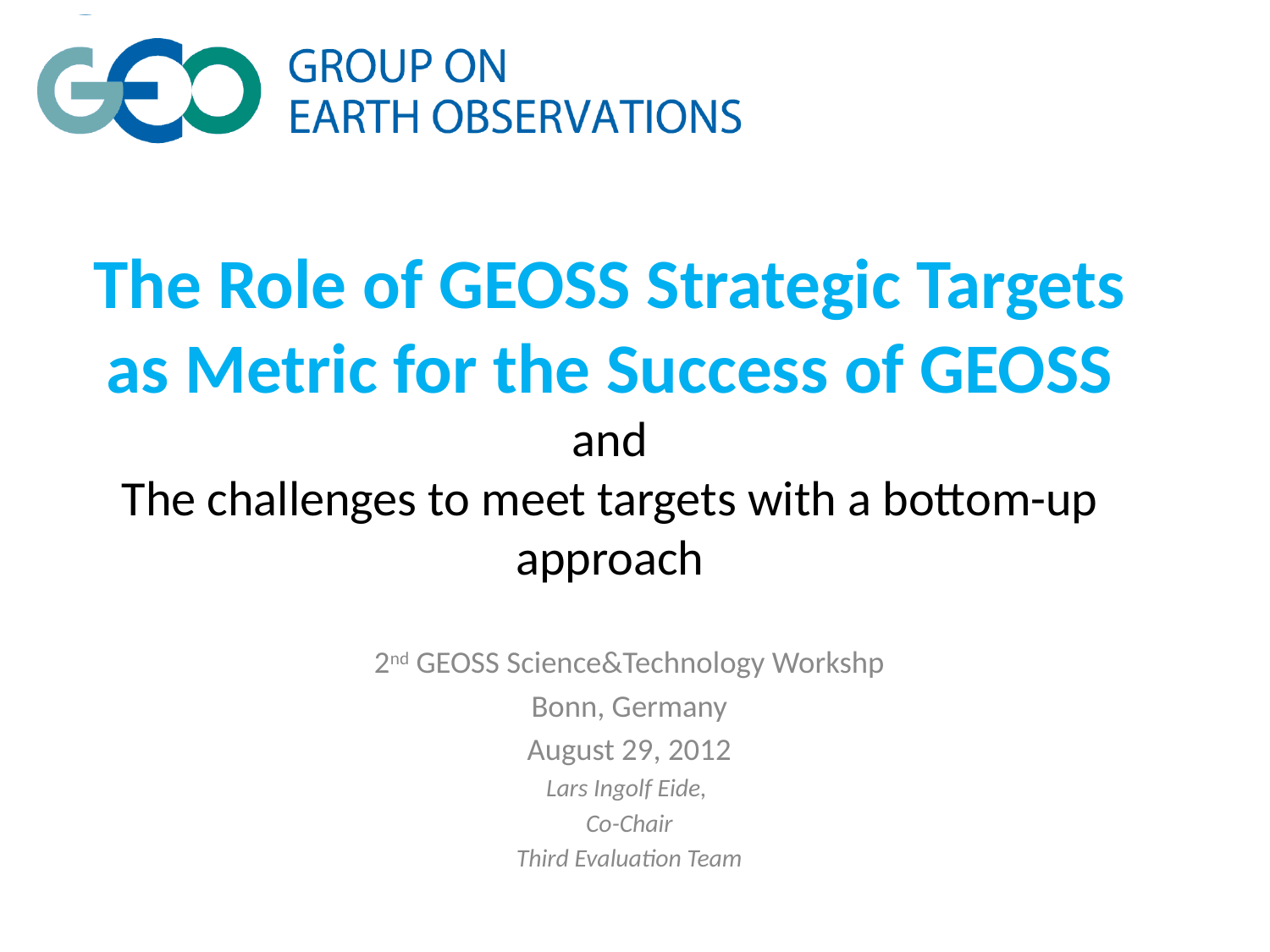

# The Role of GEOSS Strategic Targets as Metric for the Success of GEOSS and The challenges to meet targets with a bottom-up approach
2nd GEOSS Science&Technology Workshp
Bonn, Germany
August 29, 2012
Lars Ingolf Eide,
Co-Chair
Third Evaluation Team